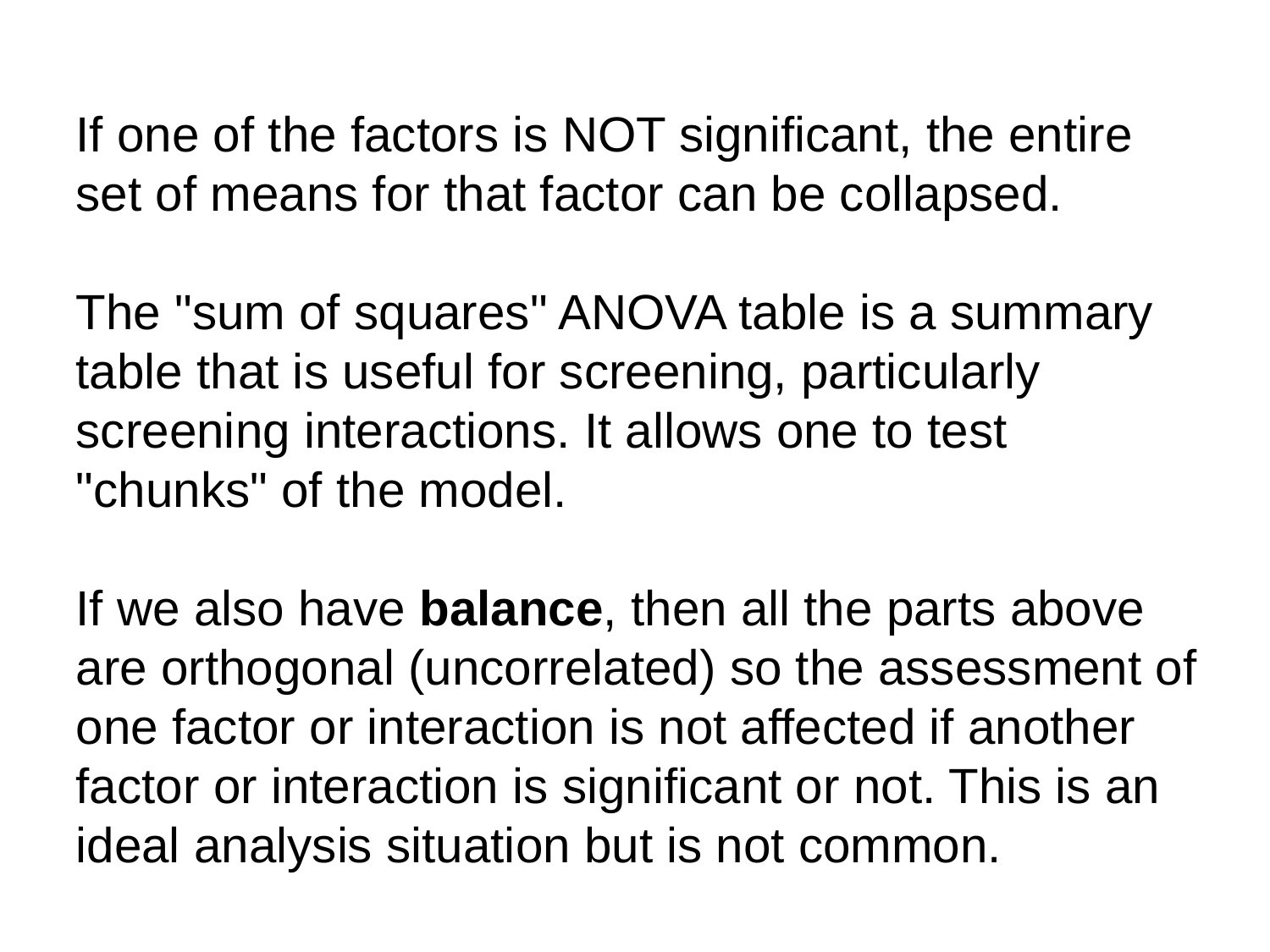

If one of the factors is NOT significant, the entire set of means for that factor can be collapsed.

The "sum of squares" ANOVA table is a summary table that is useful for screening, particularly screening interactions. It allows one to test "chunks" of the model.

If we also have balance, then all the parts above are orthogonal (uncorrelated) so the assessment of one factor or interaction is not affected if another factor or interaction is significant or not. This is an ideal analysis situation but is not common.